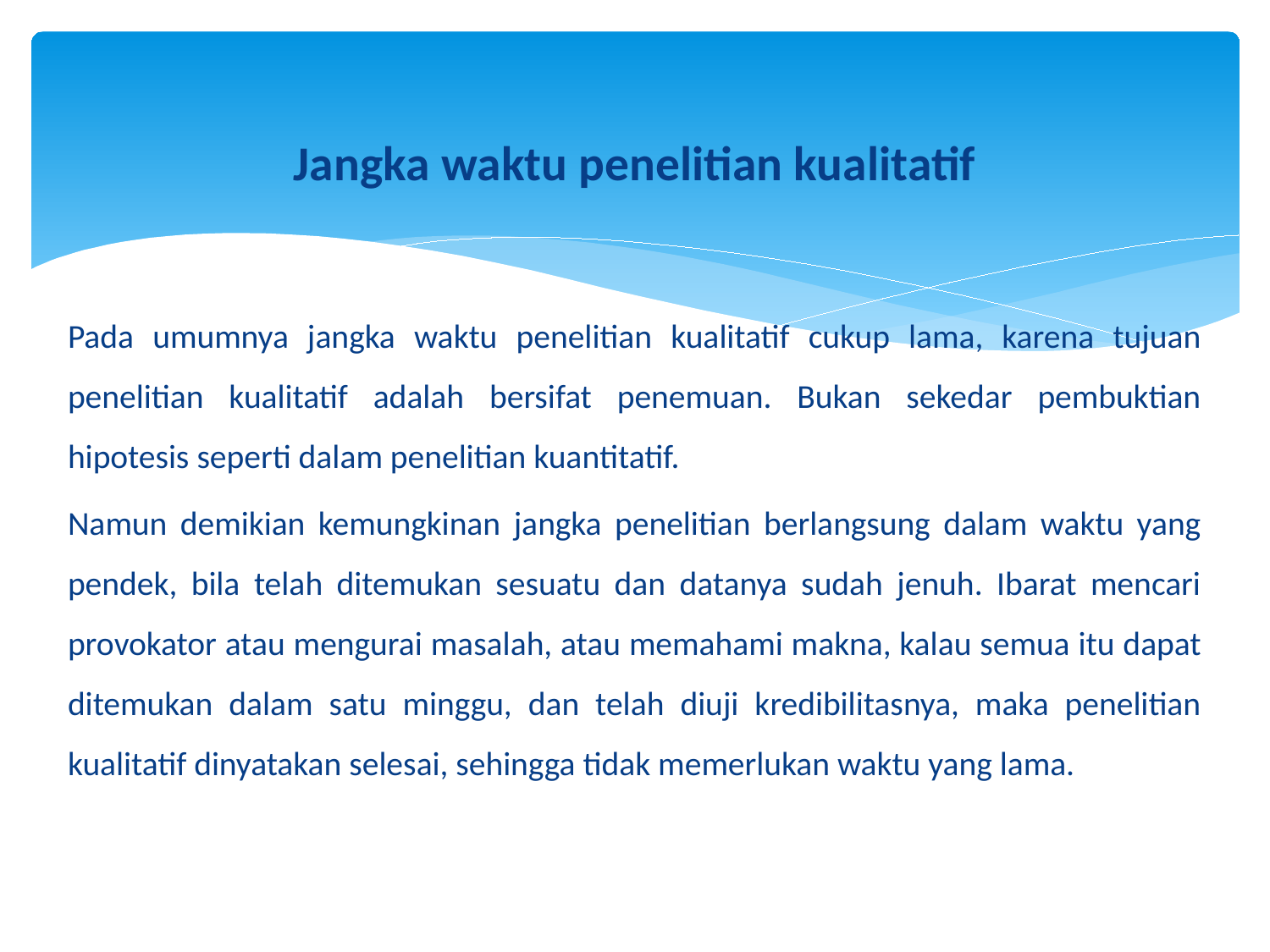

Jangka waktu penelitian kualitatif

Pada umumnya jangka waktu penelitian kualitatif cukup lama, karena tujuan penelitian kualitatif adalah bersifat penemuan. Bukan sekedar pembuktian hipotesis seperti dalam penelitian kuantitatif.
Namun demikian kemungkinan jangka penelitian berlangsung dalam waktu yang pendek, bila telah ditemukan sesuatu dan datanya sudah jenuh. Ibarat mencari provokator atau mengurai masalah, atau memahami makna, kalau semua itu dapat ditemukan dalam satu minggu, dan telah diuji kredibilitasnya, maka penelitian kualitatif dinyatakan selesai, sehingga tidak memerlukan waktu yang lama.